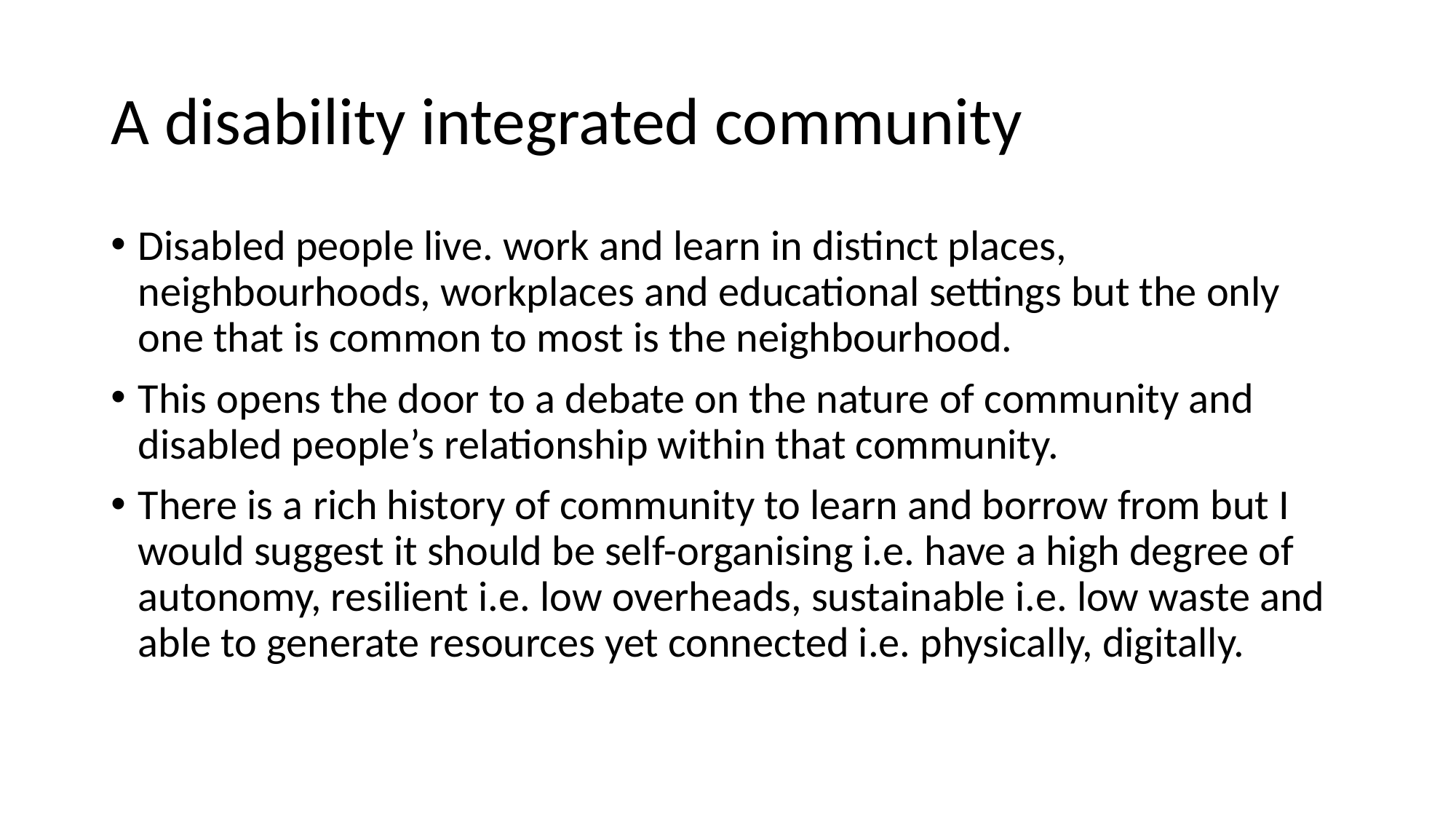

# A disability integrated community
Disabled people live. work and learn in distinct places, neighbourhoods, workplaces and educational settings but the only one that is common to most is the neighbourhood.
This opens the door to a debate on the nature of community and disabled people’s relationship within that community.
There is a rich history of community to learn and borrow from but I would suggest it should be self-organising i.e. have a high degree of autonomy, resilient i.e. low overheads, sustainable i.e. low waste and able to generate resources yet connected i.e. physically, digitally.